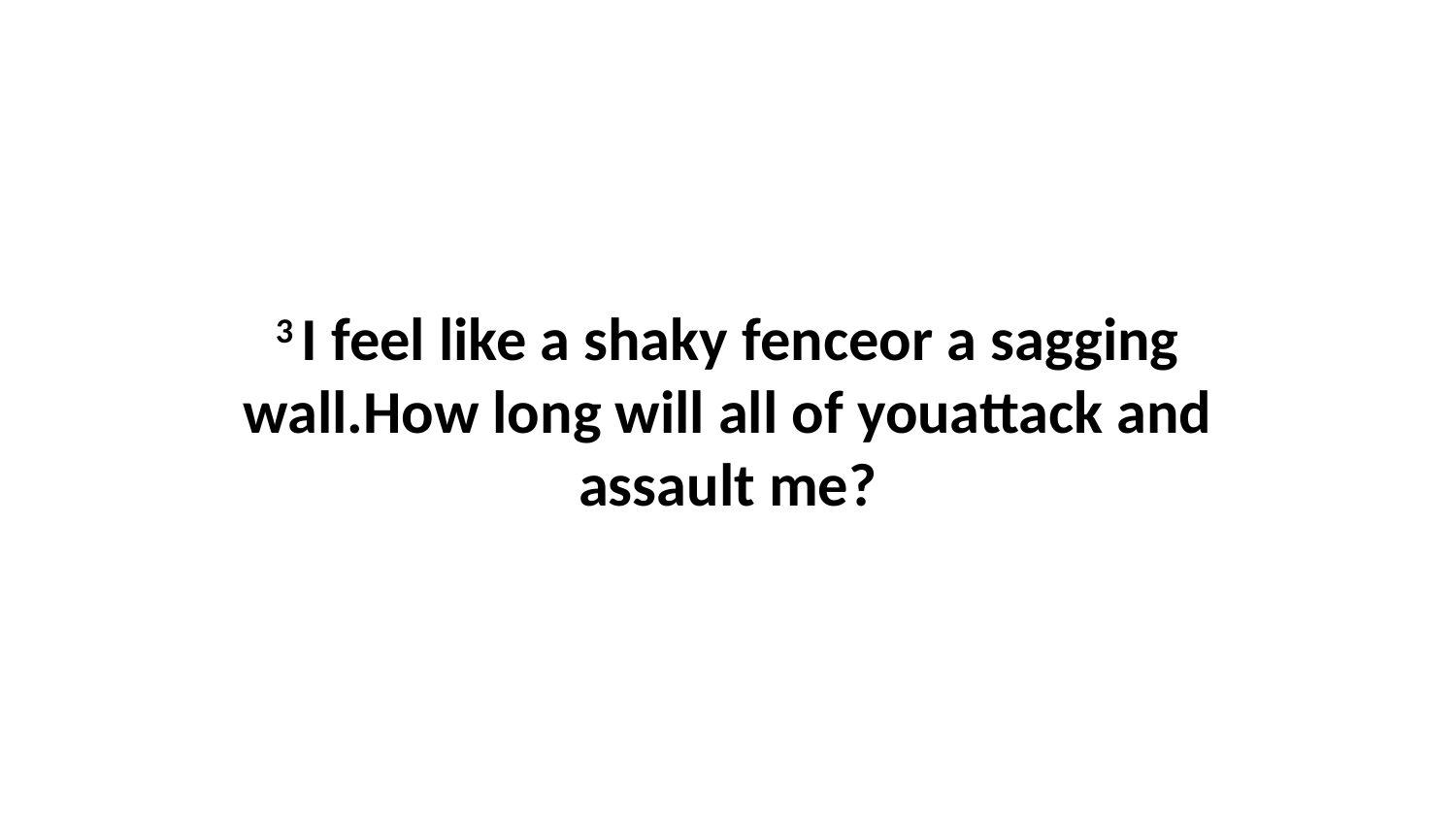

3 I feel like a shaky fenceor a sagging wall.How long will all of youattack and assault me?